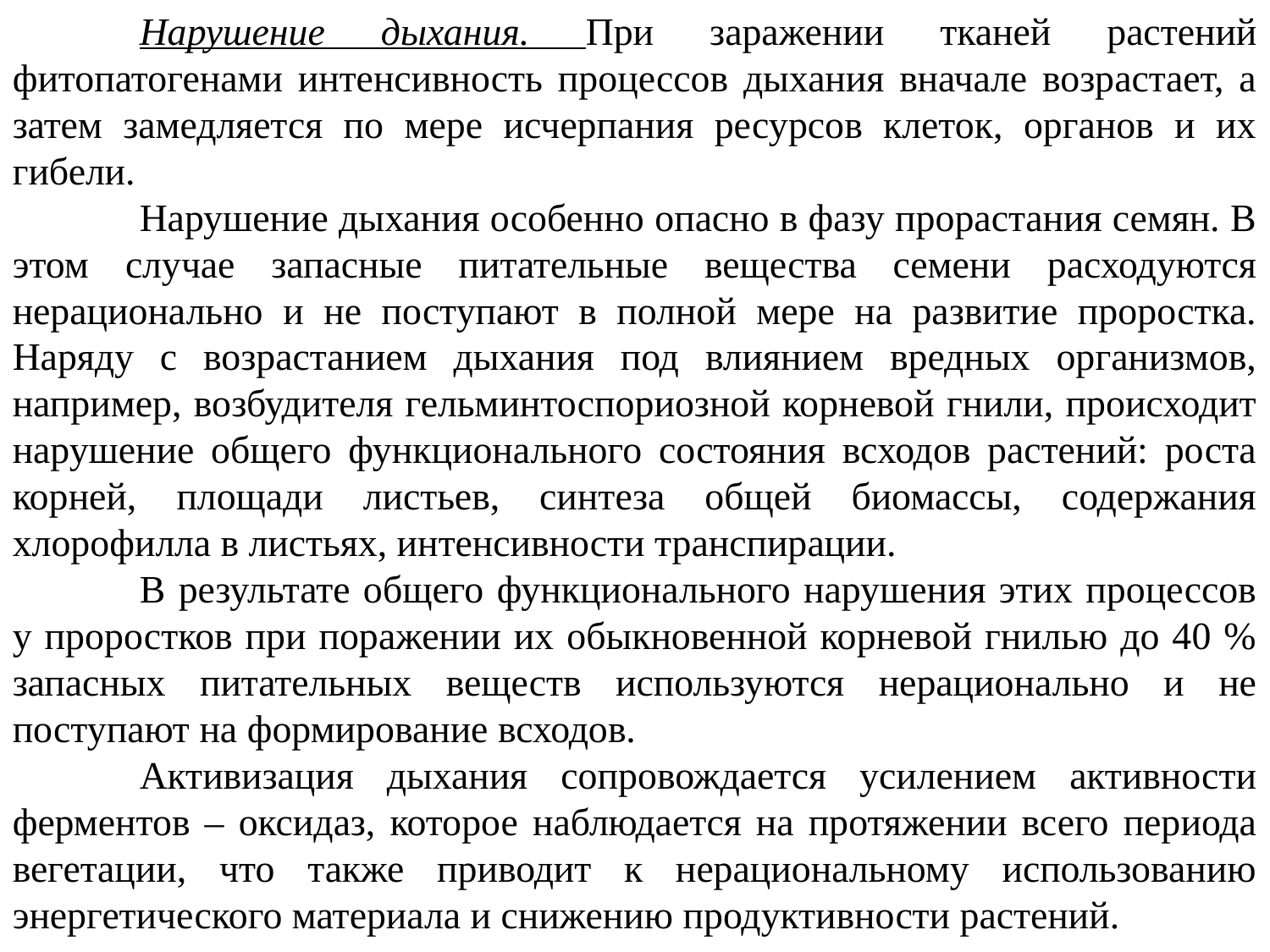

Нарушение дыхания. При заражении тканей растений фитопатогенами интенсивность процессов дыхания вначале возрастает, а затем замедляется по мере исчерпания ресурсов клеток, органов и их гибели.
	Нарушение дыхания особенно опасно в фазу прорастания семян. В этом случае запасные питательные вещества семени расходуются нерационально и не поступают в полной мере на развитие проростка. Наряду с возрастанием дыхания под влиянием вредных организмов, например, возбудителя гельминтоспориозной корневой гнили, происходит нарушение общего функционального состояния всходов растений: роста корней, площади листьев, синтеза общей биомассы, содержания хлорофилла в листьях, интенсивности транспирации.
	В результате общего функционального нарушения этих процессов у проростков при поражении их обыкновенной корневой гнилью до 40 % запасных питательных веществ используются нерационально и не поступают на формирование всходов.
	Активизация дыхания сопровождается усилением активности ферментов – оксидаз, которое наблюдается на протяжении всего периода вегетации, что также приводит к нерациональному использованию энергетического материала и снижению продуктивности растений.